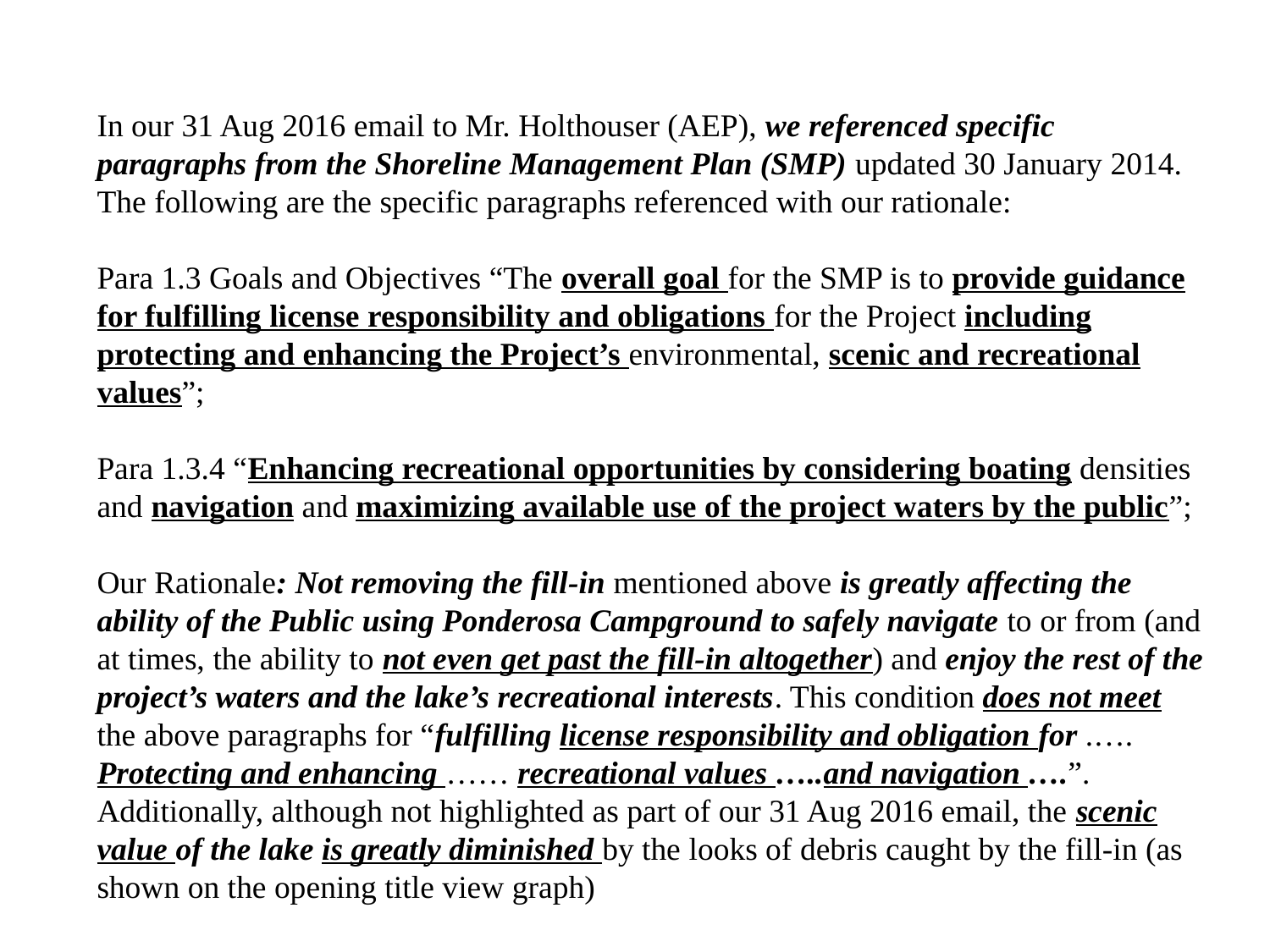

In our 31 Aug 2016 email to Mr. Holthouser (AEP), we referenced specific paragraphs from the Shoreline Management Plan (SMP) updated 30 January 2014.  The following are the specific paragraphs referenced with our rationale:

Para 1.3 Goals and Objectives “The overall goal for the SMP is to provide guidance for fulfilling license responsibility and obligations for the Project including protecting and enhancing the Project’s environmental, scenic and recreational values”;

Para 1.3.4 “Enhancing recreational opportunities by considering boating densities and navigation and maximizing available use of the project waters by the public”;

Our Rationale: Not removing the fill-in mentioned above is greatly affecting the ability of the Public using Ponderosa Campground to safely navigate to or from (and at times, the ability to not even get past the fill-in altogether) and enjoy the rest of the project’s waters and the lake’s recreational interests. This condition does not meet the above paragraphs for “fulfilling license responsibility and obligation for .…. Protecting and enhancing …… recreational values …..and navigation ….”. Additionally, although not highlighted as part of our 31 Aug 2016 email, the scenic value of the lake is greatly diminished by the looks of debris caught by the fill-in (as shown on the opening title view graph)